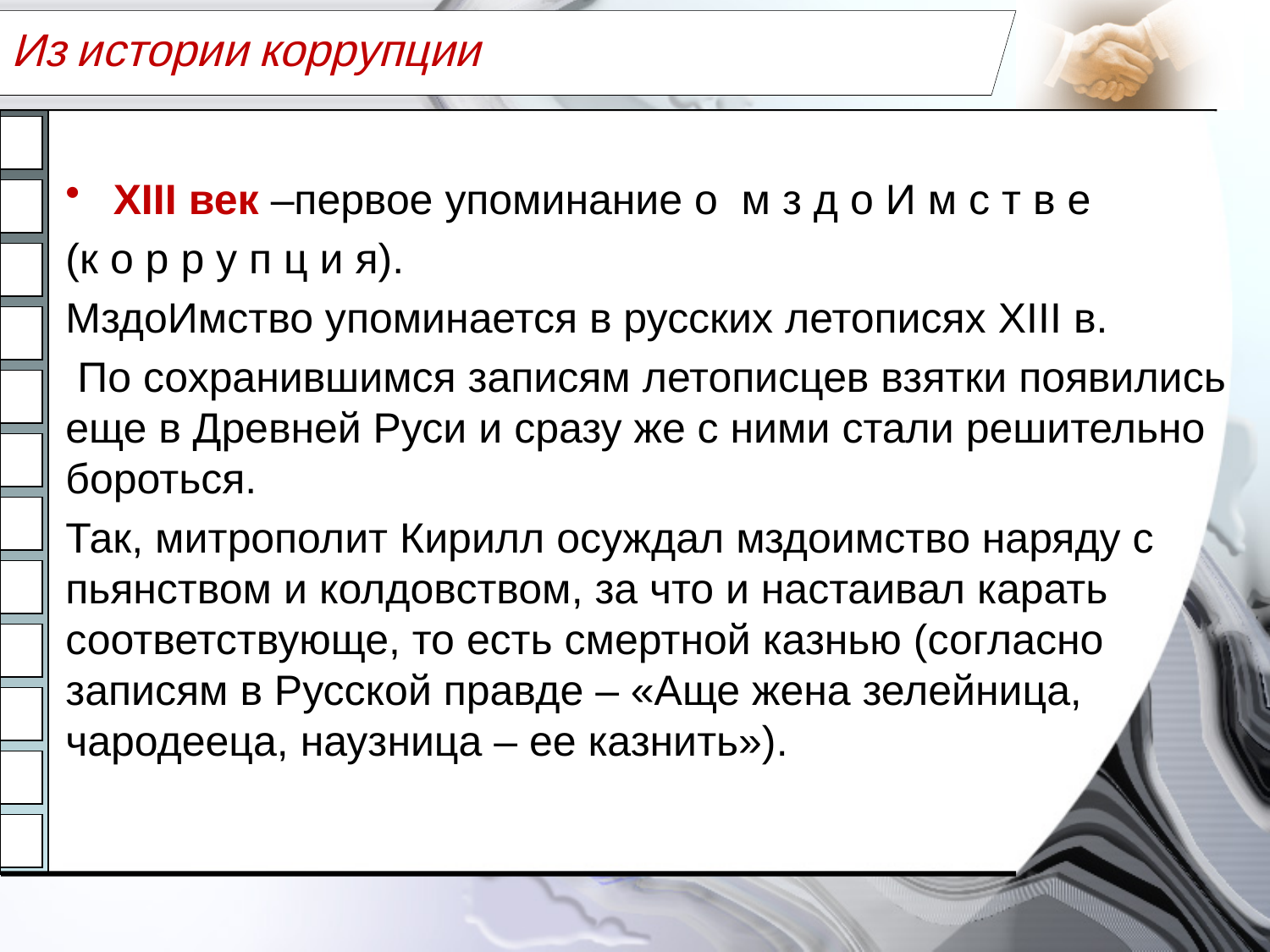

# Из истории коррупции
XIII век –первое упоминание о  м з д о И м с т в е
(к о р р у п ц и я).
МздоИмство упоминается в русских летописях XIII в.
 По сохранившимся записям летописцев взятки появились  еще в Древней Руси и сразу же с ними стали решительно бороться.
Так, митрополит Кирилл осуждал мздоимство наряду с пьянством и колдовством, за что и настаивал карать соответствующе, то есть смертной казнью (согласно записям в Русской правде – «Аще жена зелейница, чародееца, наузница – ее казнить»).